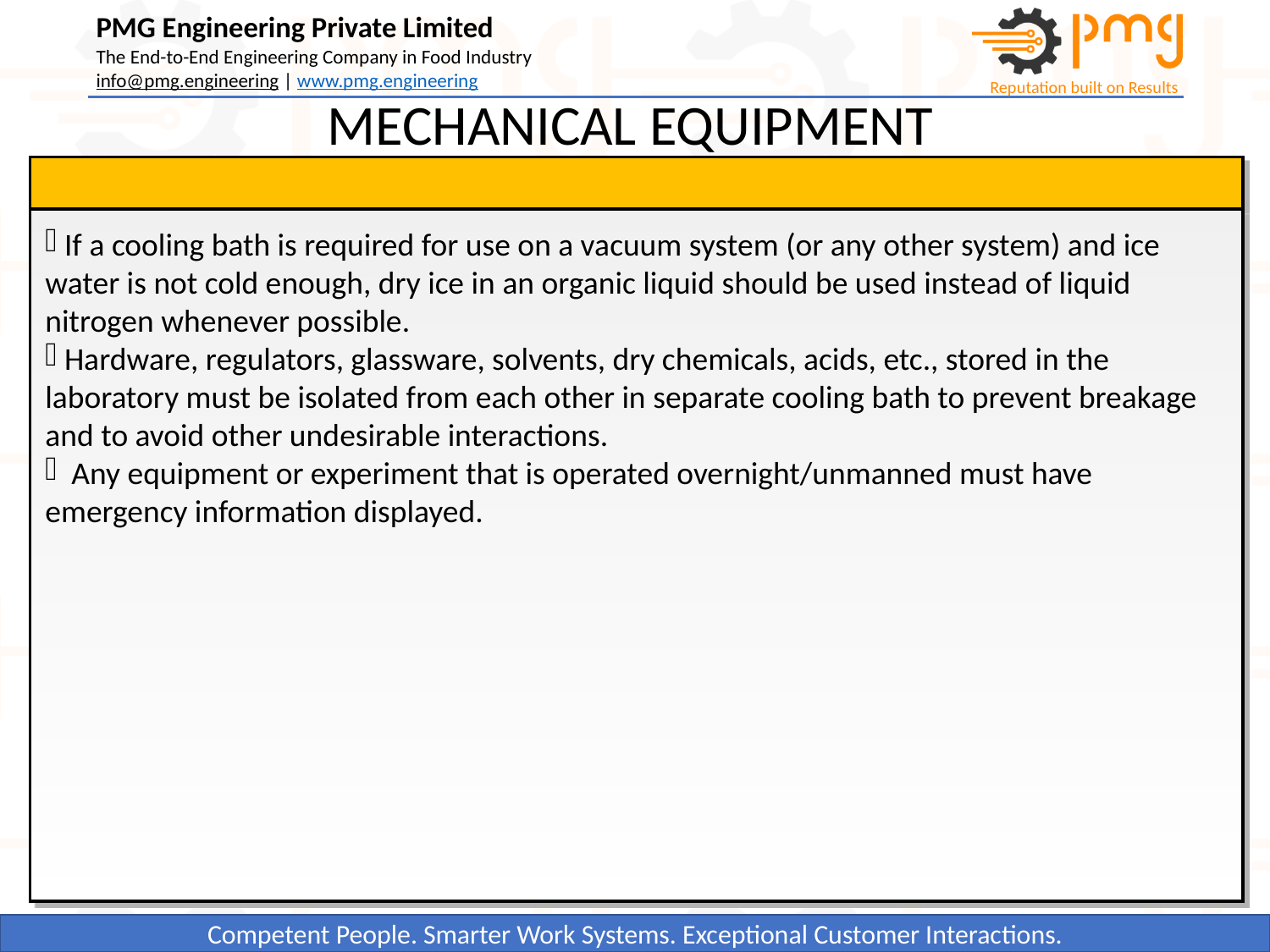

MECHANICAL EQUIPMENT

 If a cooling bath is required for use on a vacuum system (or any other system) and ice water is not cold enough, dry ice in an organic liquid should be used instead of liquid nitrogen whenever possible.
 Hardware, regulators, glassware, solvents, dry chemicals, acids, etc., stored in the laboratory must be isolated from each other in separate cooling bath to prevent breakage and to avoid other undesirable interactions.
  Any equipment or experiment that is operated overnight/unmanned must have emergency information displayed.